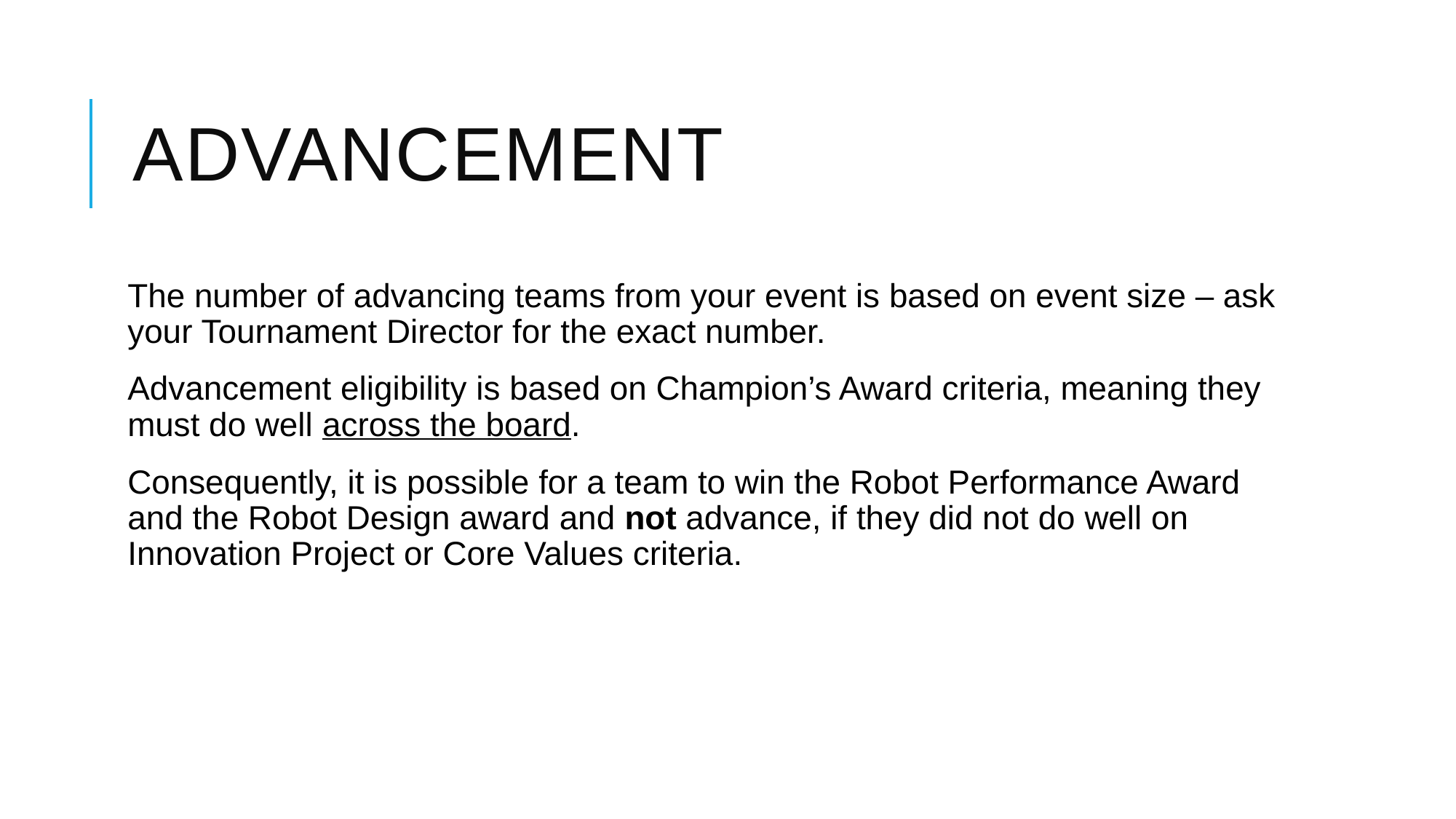

# Advancement
The number of advancing teams from your event is based on event size – ask your Tournament Director for the exact number.
Advancement eligibility is based on Champion’s Award criteria, meaning they must do well across the board.
Consequently, it is possible for a team to win the Robot Performance Award and the Robot Design award and not advance, if they did not do well on Innovation Project or Core Values criteria.